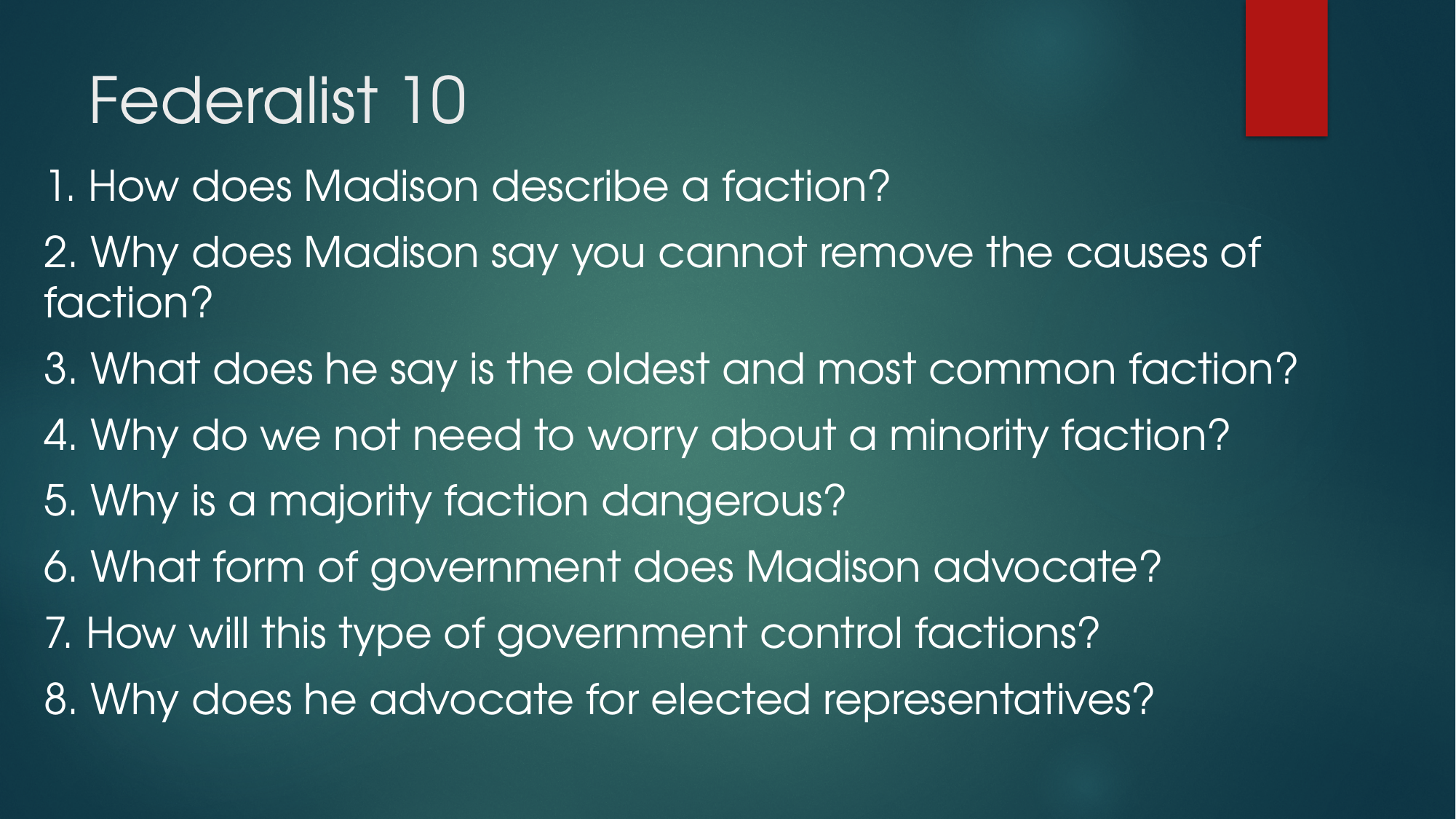

# Federalist 10
1. How does Madison describe a faction?
2. Why does Madison say you cannot remove the causes of faction?
3. What does he say is the oldest and most common faction?
4. Why do we not need to worry about a minority faction?
5. Why is a majority faction dangerous?
6. What form of government does Madison advocate?
7. How will this type of government control factions?
8. Why does he advocate for elected representatives?